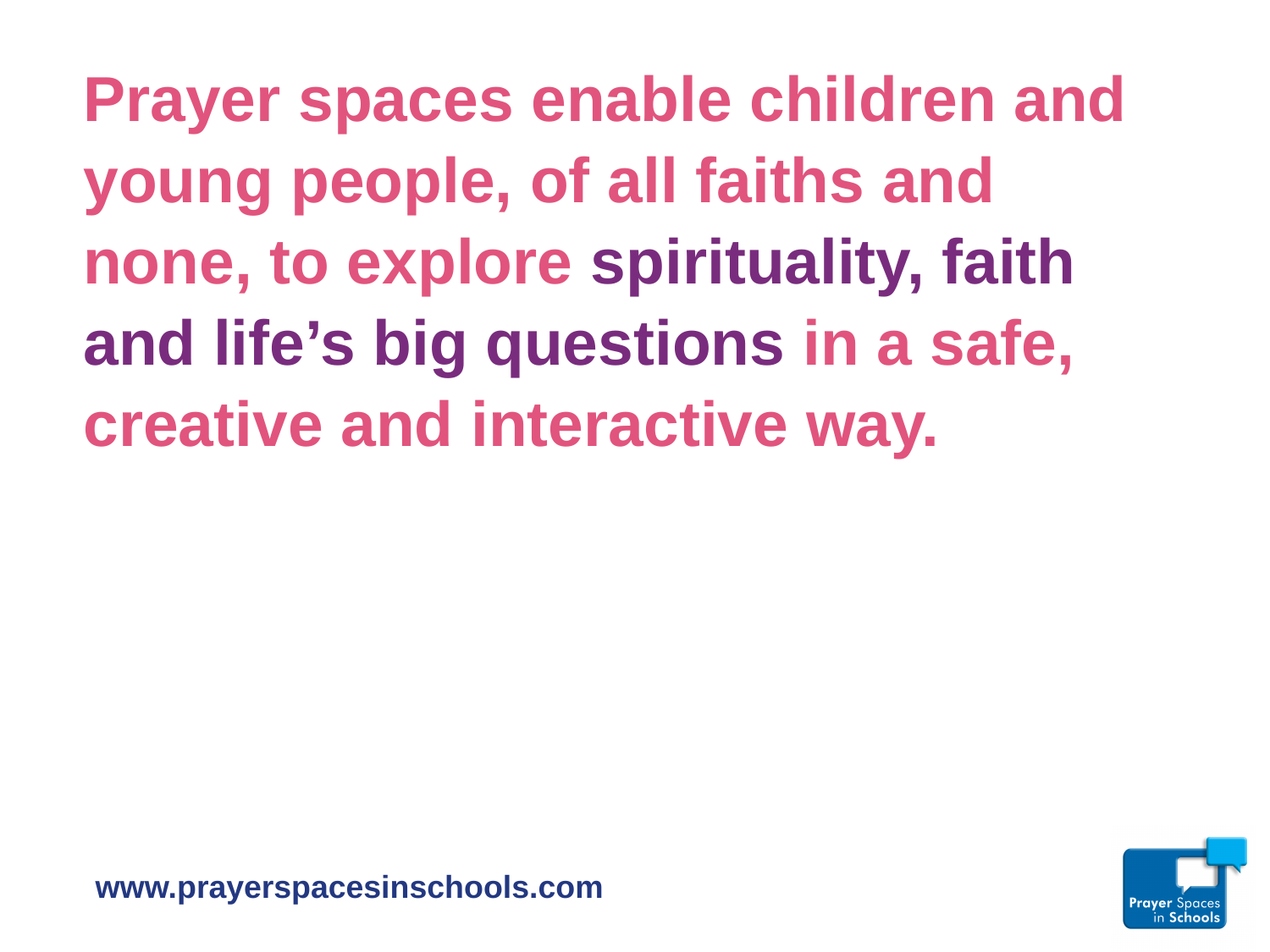

# Prayer spaces enable children and young people, of all faiths and none, to explore spirituality, faith and life’s big questions in a safe, creative and interactive way.